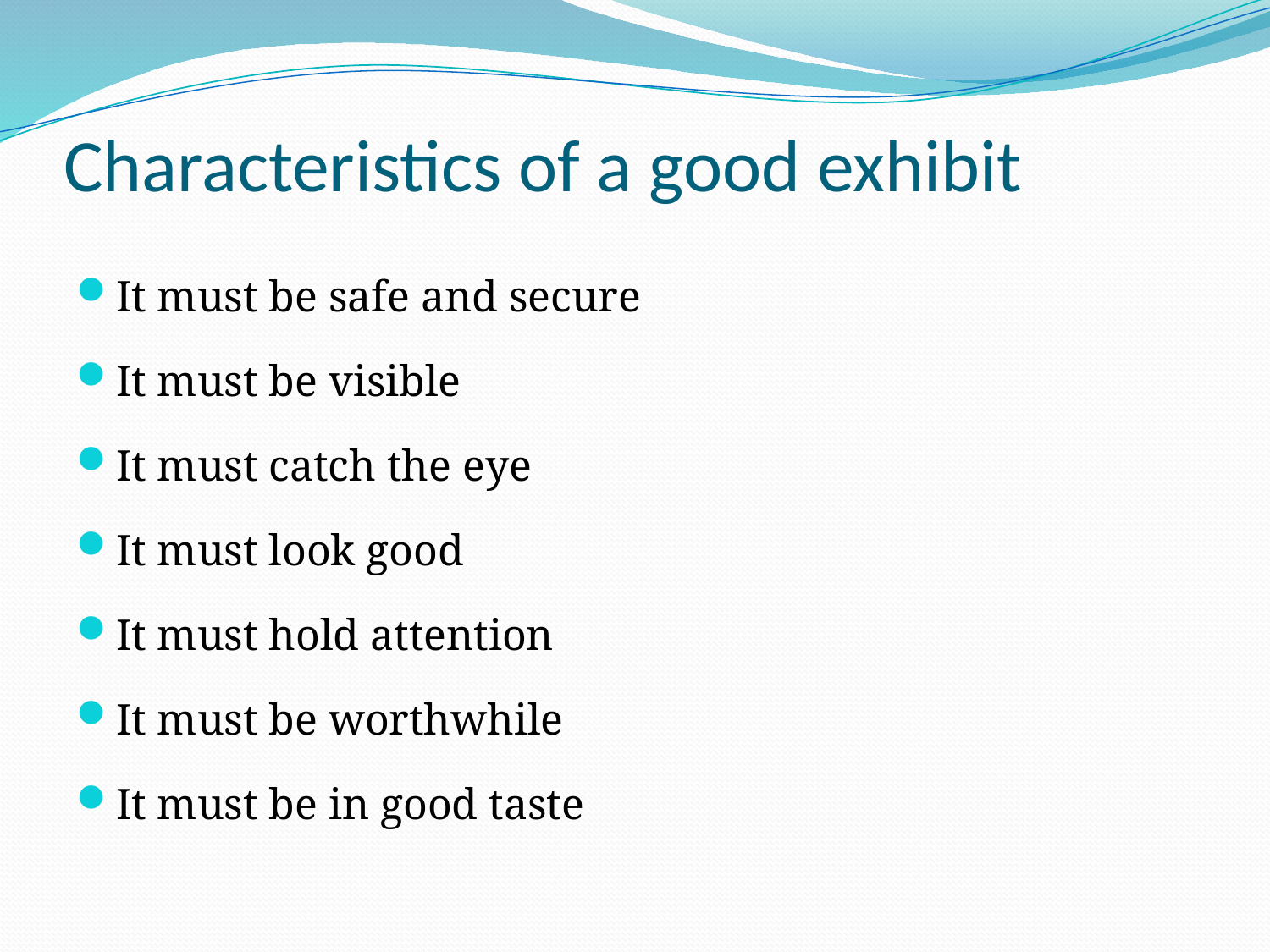

# Characteristics of a good exhibit
It must be safe and secure
It must be visible
It must catch the eye
It must look good
It must hold attention
It must be worthwhile
It must be in good taste